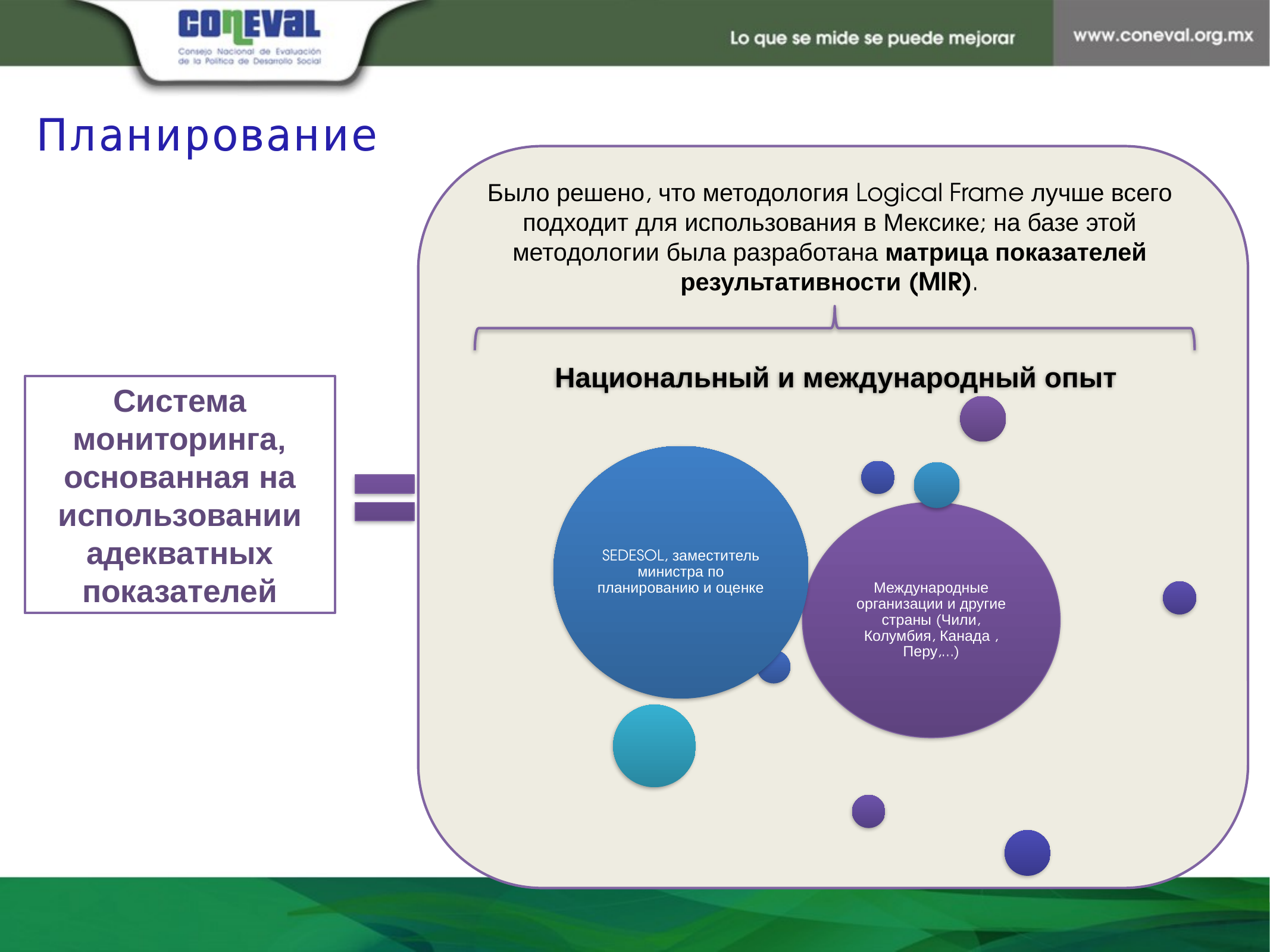

Планирование

Было решено, что методология Logical Frame лучше всего подходит для использования в Мексике; на базе этой методологии была разработана матрица показателей результативности (MIR).
Национальный и международный опыт
Система мониторинга, основанная на использовании адекватных показателей
Международные организации и другие страны (Чили, Колумбия, Канада , Перу,…)
SEDESOL, заместитель министра по планированию и оценке